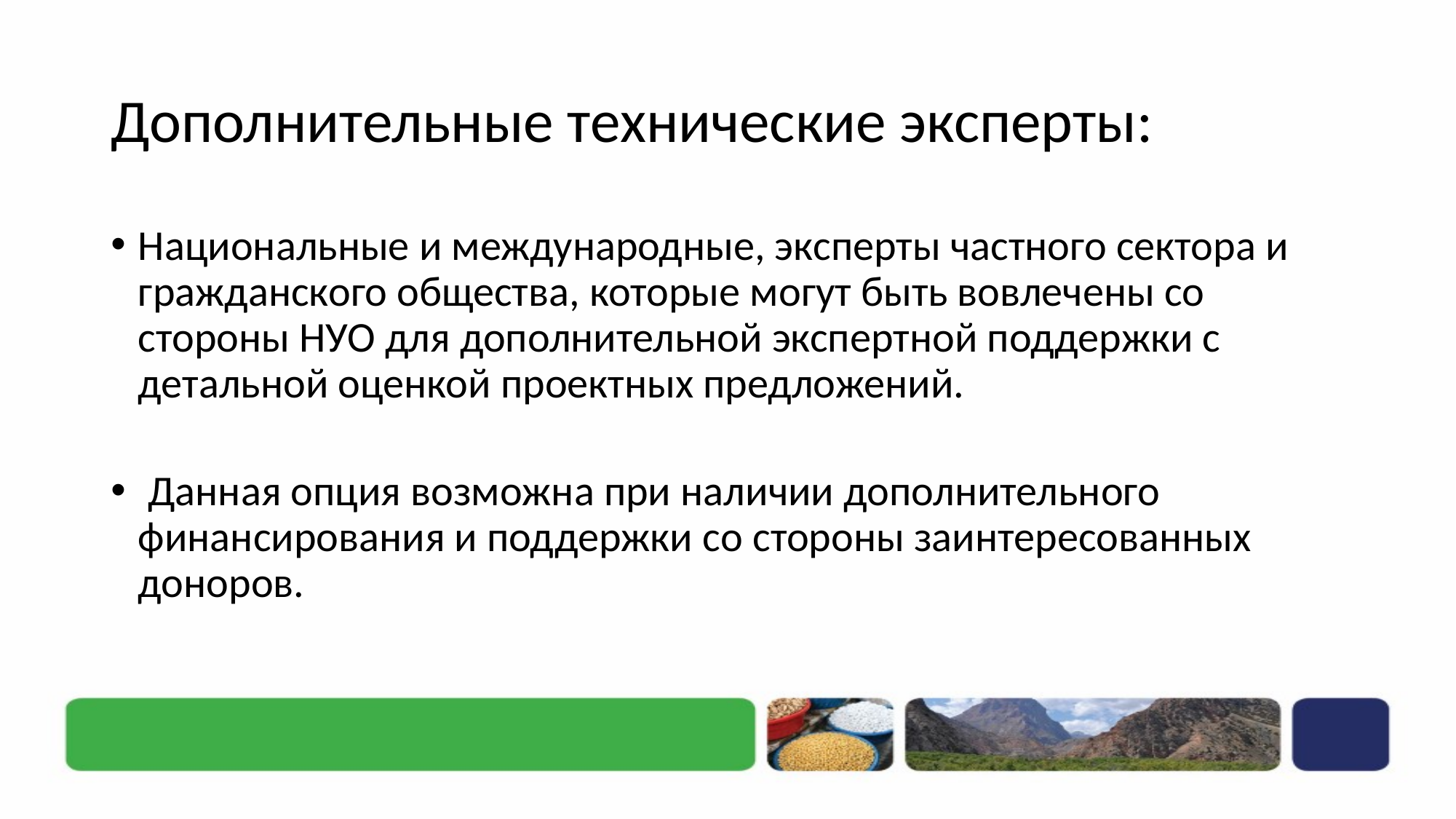

# Дополнительные технические эксперты:
Национальные и международные, эксперты частного сектора и гражданского общества, которые могут быть вовлечены со стороны НУО для дополнительной экспертной поддержки с детальной оценкой проектных предложений.

 Данная опция возможна при наличии дополнительного финансирования и поддержки со стороны заинтересованных доноров.